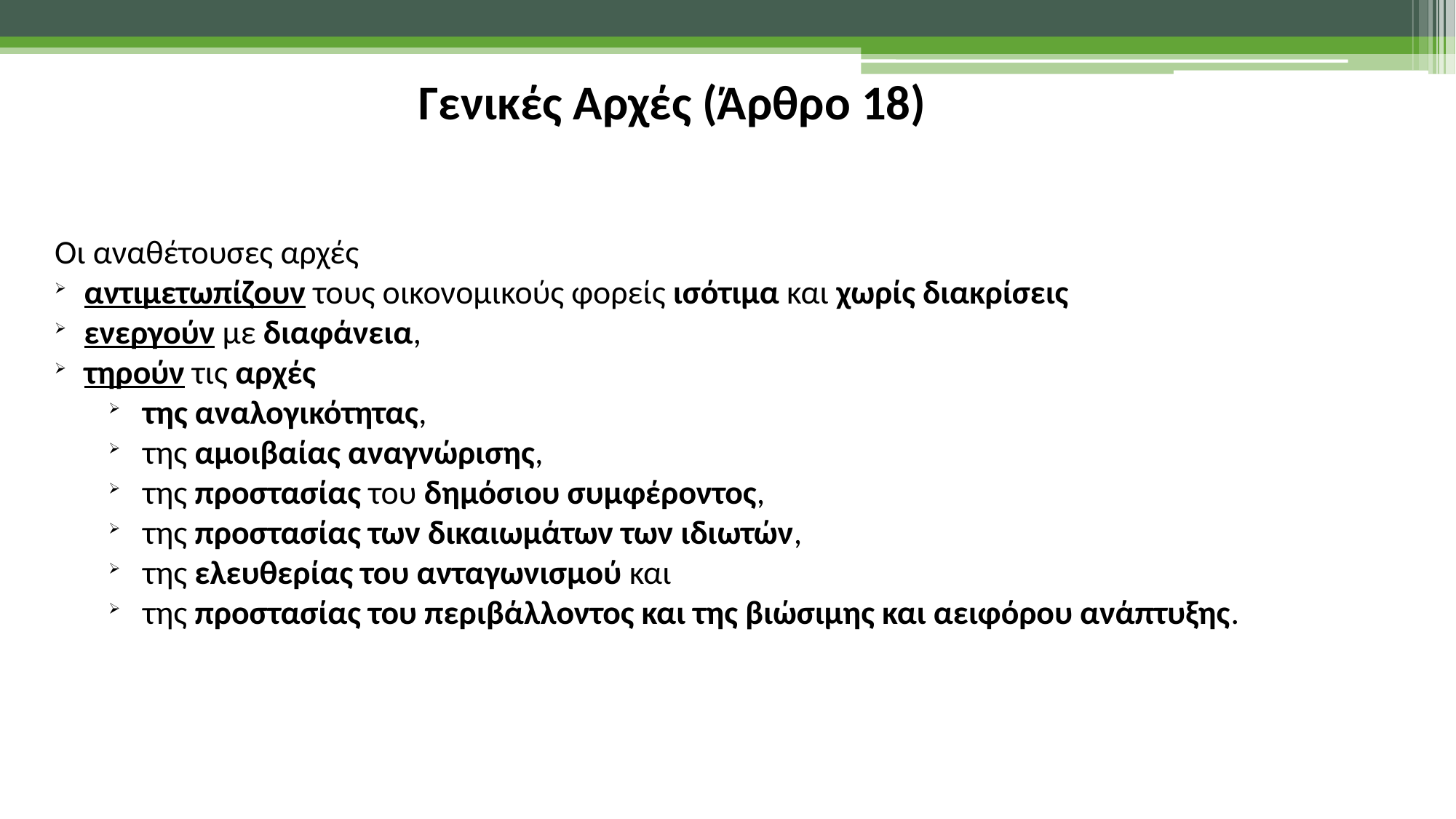

Γενικές Αρχές (Άρθρο 18)

Οι αναθέτουσες αρχές
αντιμετωπίζουν τους οικονομικούς φορείς ισότιμα και χωρίς διακρίσεις
ενεργούν με διαφάνεια,
τηρούν τις αρχές
της αναλογικότητας,
της αμοιβαίας αναγνώρισης,
της προστασίας του δημόσιου συμφέροντος,
της προστασίας των δικαιωμάτων των ιδιωτών,
της ελευθερίας του ανταγωνισμού και
της προστασίας του περιβάλλοντος και της βιώσιμης και αειφόρου ανάπτυξης.

58